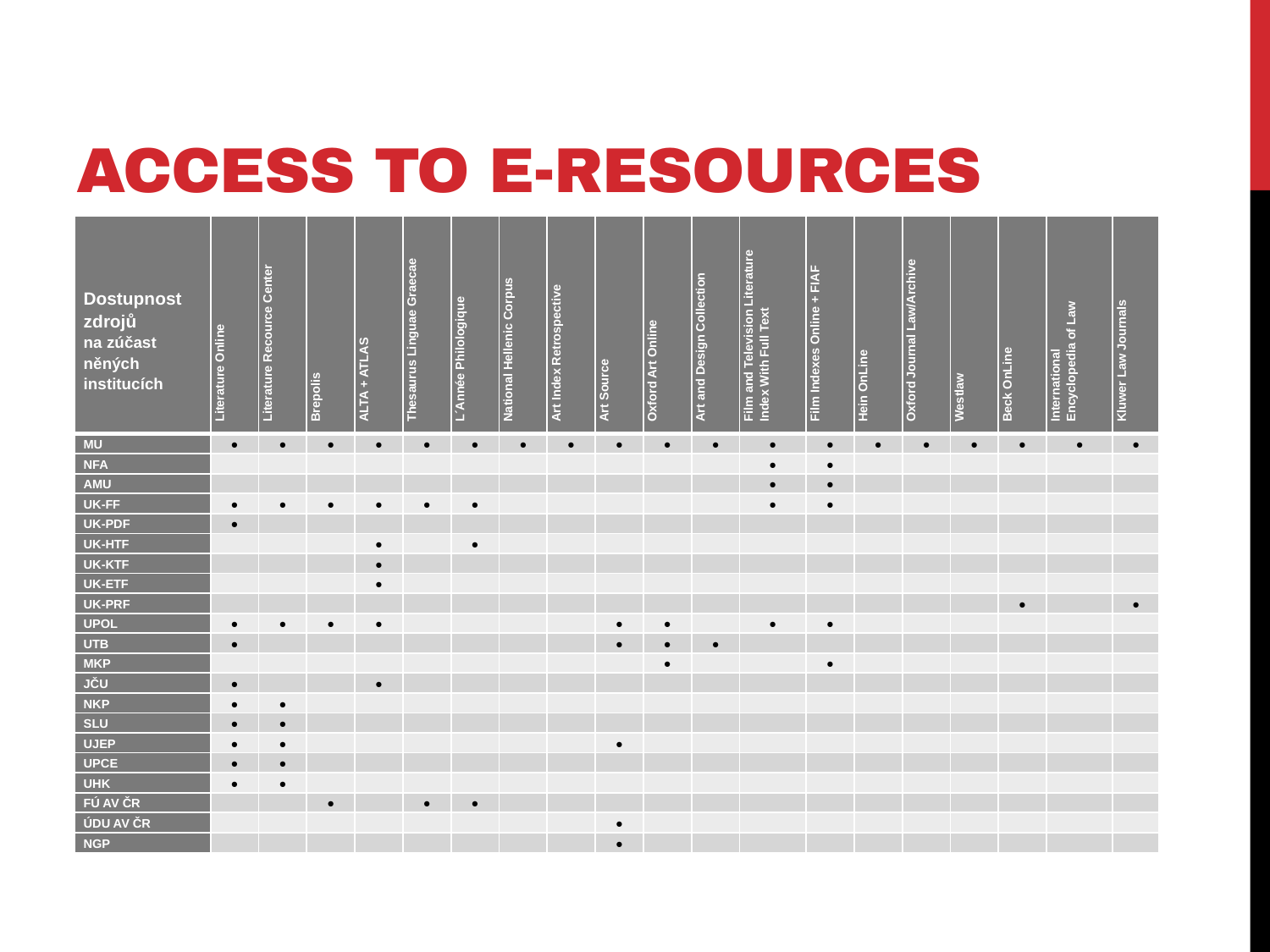

# Access to e-resources
| Dostupnost zdrojů na zúčast­něných institucích | Literature Online | Literature Recource Center | Brepolis | ALTA + ATLAS | Thesaurus Linguae Graecae | L´Année Philologique | National Hellenic Corpus | Art Index Retrospective | Art Source | Oxford Art Online | Art and Design Collection | Film and Television Literature Index With Full Text | Film Indexes Online + FIAF | Hein OnLine | Oxford Journal Law/Archive | Westlaw | Beck OnLine | International Encyclopedia of Law | Kluwer Law Journals |
| --- | --- | --- | --- | --- | --- | --- | --- | --- | --- | --- | --- | --- | --- | --- | --- | --- | --- | --- | --- |
| MU | ● | ● | ● | ● | ● | ● | ● | ● | ● | ● | ● | ● | ● | ● | ● | ● | ● | ● | ● |
| NFA |  |  |  |  |  |  |  |  |  |  |  | ● | ● |  |  |  |  |  |  |
| AMU |  |  |  |  |  |  |  |  |  |  |  | ● | ● |  |  |  |  |  |  |
| UK-FF | ● | ● | ● | ● | ● | ● |  |  |  |  |  | ● | ● |  |  |  |  |  |  |
| UK-PDF | ● |  |  |  |  |  |  |  |  |  |  |  |  |  |  |  |  |  |  |
| UK-HTF |  |  |  | ● |  | ● |  |  |  |  |  |  |  |  |  |  |  |  |  |
| UK-KTF |  |  |  | ● |  |  |  |  |  |  |  |  |  |  |  |  |  |  |  |
| UK-ETF |  |  |  | ● |  |  |  |  |  |  |  |  |  |  |  |  |  |  |  |
| UK-PRF |  |  |  |  |  |  |  |  |  |  |  |  |  |  |  |  | ● |  | ● |
| UPOL | ● | ● | ● | ● |  |  |  |  | ● | ● |  | ● | ● |  |  |  |  |  |  |
| UTB | ● |  |  |  |  |  |  |  | ● | ● | ● |  |  |  |  |  |  |  |  |
| MKP |  |  |  |  |  |  |  |  |  | ● |  |  | ● |  |  |  |  |  |  |
| JČU | ● |  |  | ● |  |  |  |  |  |  |  |  |  |  |  |  |  |  |  |
| NKP | ● | ● |  |  |  |  |  |  |  |  |  |  |  |  |  |  |  |  |  |
| SLU | ● | ● |  |  |  |  |  |  |  |  |  |  |  |  |  |  |  |  |  |
| UJEP | ● | ● |  |  |  |  |  |  | ● |  |  |  |  |  |  |  |  |  |  |
| UPCE | ● | ● |  |  |  |  |  |  |  |  |  |  |  |  |  |  |  |  |  |
| UHK | ● | ● |  |  |  |  |  |  |  |  |  |  |  |  |  |  |  |  |  |
| FÚ AV ČR |  |  | ● |  | ● | ● |  |  |  |  |  |  |  |  |  |  |  |  |  |
| ÚDU AV ČR |  |  |  |  |  |  |  |  | ● |  |  |  |  |  |  |  |  |  |  |
| NGP |  |  |  |  |  |  |  |  | ● |  |  |  |  |  |  |  |  |  |  |
…depends on institution